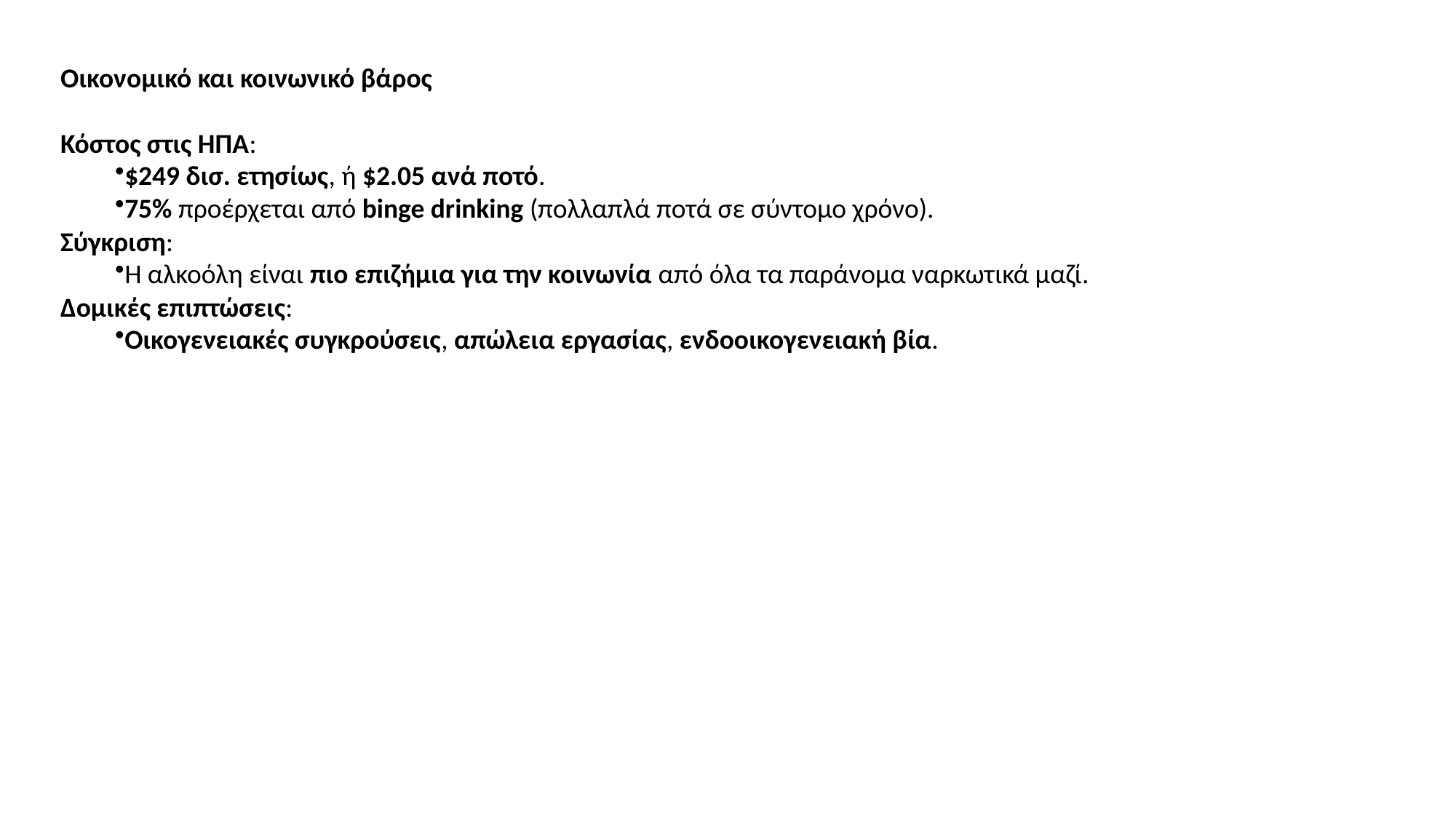

Οικονομικό και κοινωνικό βάρος

Κόστος στις ΗΠΑ:
$249 δισ. ετησίως, ή $2.05 ανά ποτό.
75% προέρχεται από binge drinking (πολλαπλά ποτά σε σύντομο χρόνο).
Σύγκριση:
Η αλκοόλη είναι πιο επιζήμια για την κοινωνία από όλα τα παράνομα ναρκωτικά μαζί.
Δομικές επιπτώσεις:
Οικογενειακές συγκρούσεις, απώλεια εργασίας, ενδοοικογενειακή βία.